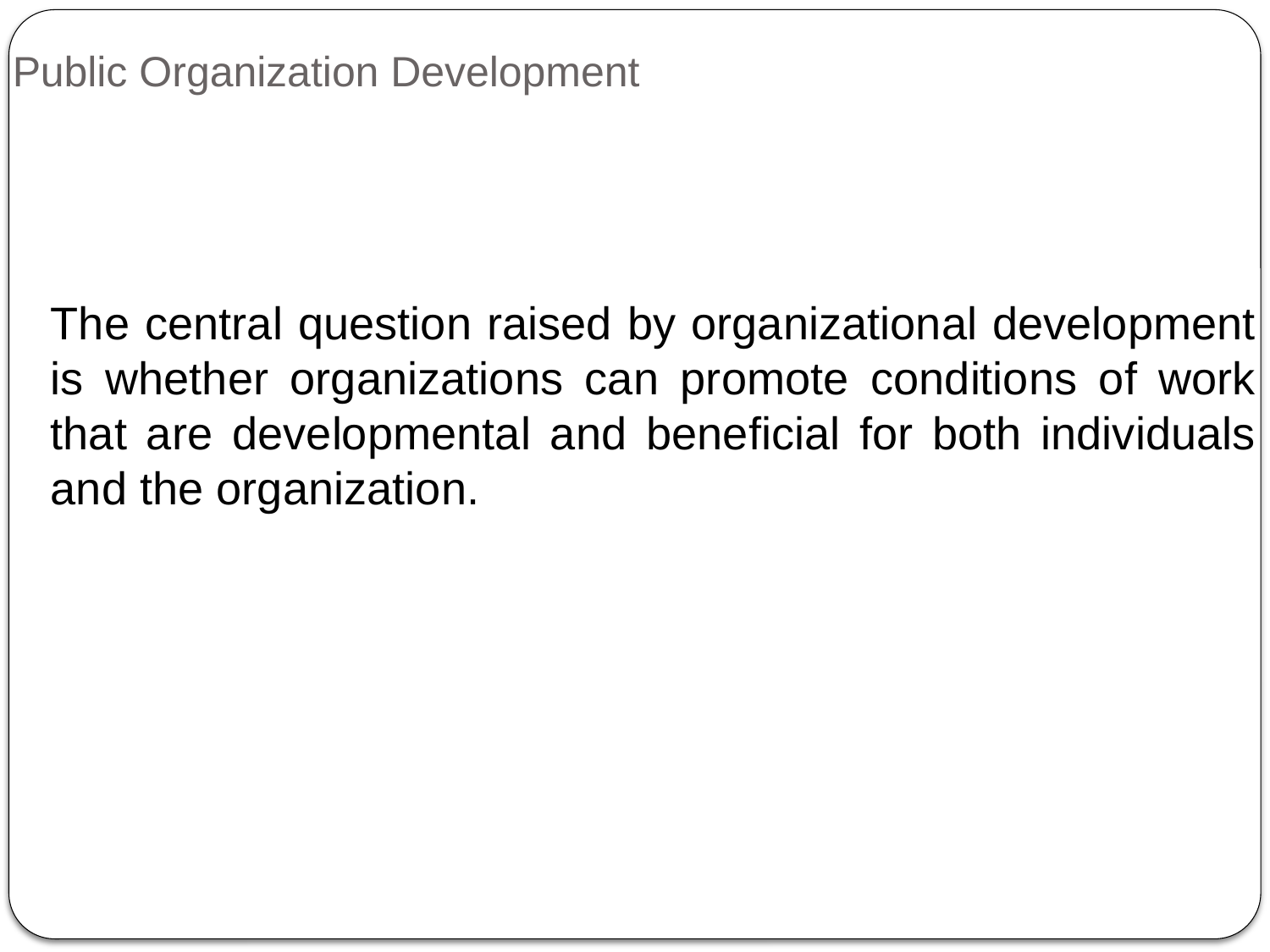

# Public Organization Development

	The central question raised by organizational development is whether organizations can promote conditions of work that are developmental and beneficial for both individuals and the organization.